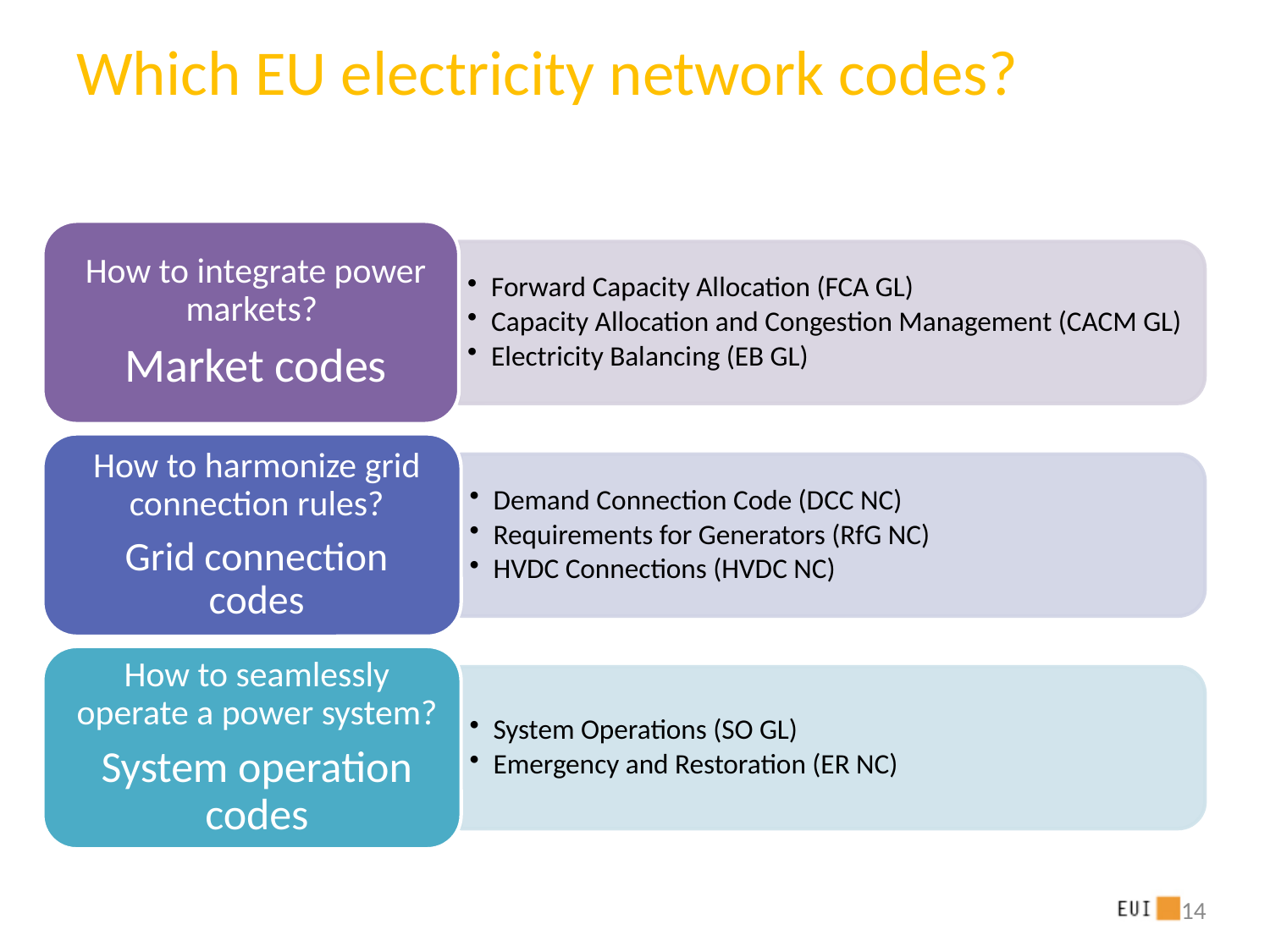

# Which EU electricity network codes?
Forward Capacity Allocation (FCA GL)
Capacity Allocation and Congestion Management (CACM GL)
Electricity Balancing (EB GL)
How to integrate power markets?
Market codes
Demand Connection Code (DCC NC)
Requirements for Generators (RfG NC)
HVDC Connections (HVDC NC)
How to harmonize grid connection rules?
Grid connection codes
System Operations (SO GL)
Emergency and Restoration (ER NC)
How to seamlessly operate a power system?
System operation codes
14